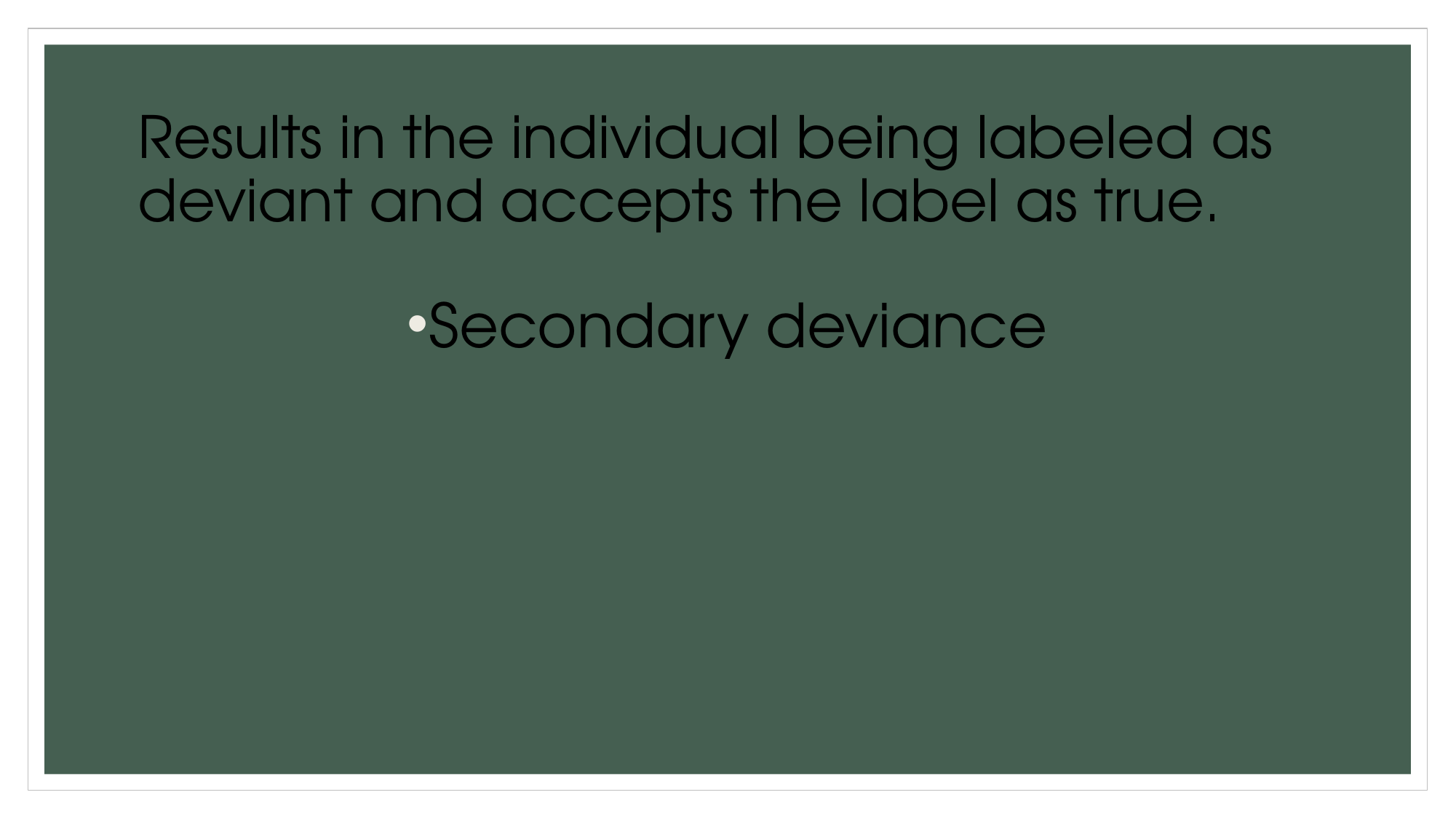

# Results in the individual being labeled as deviant and accepts the label as true.
Secondary deviance